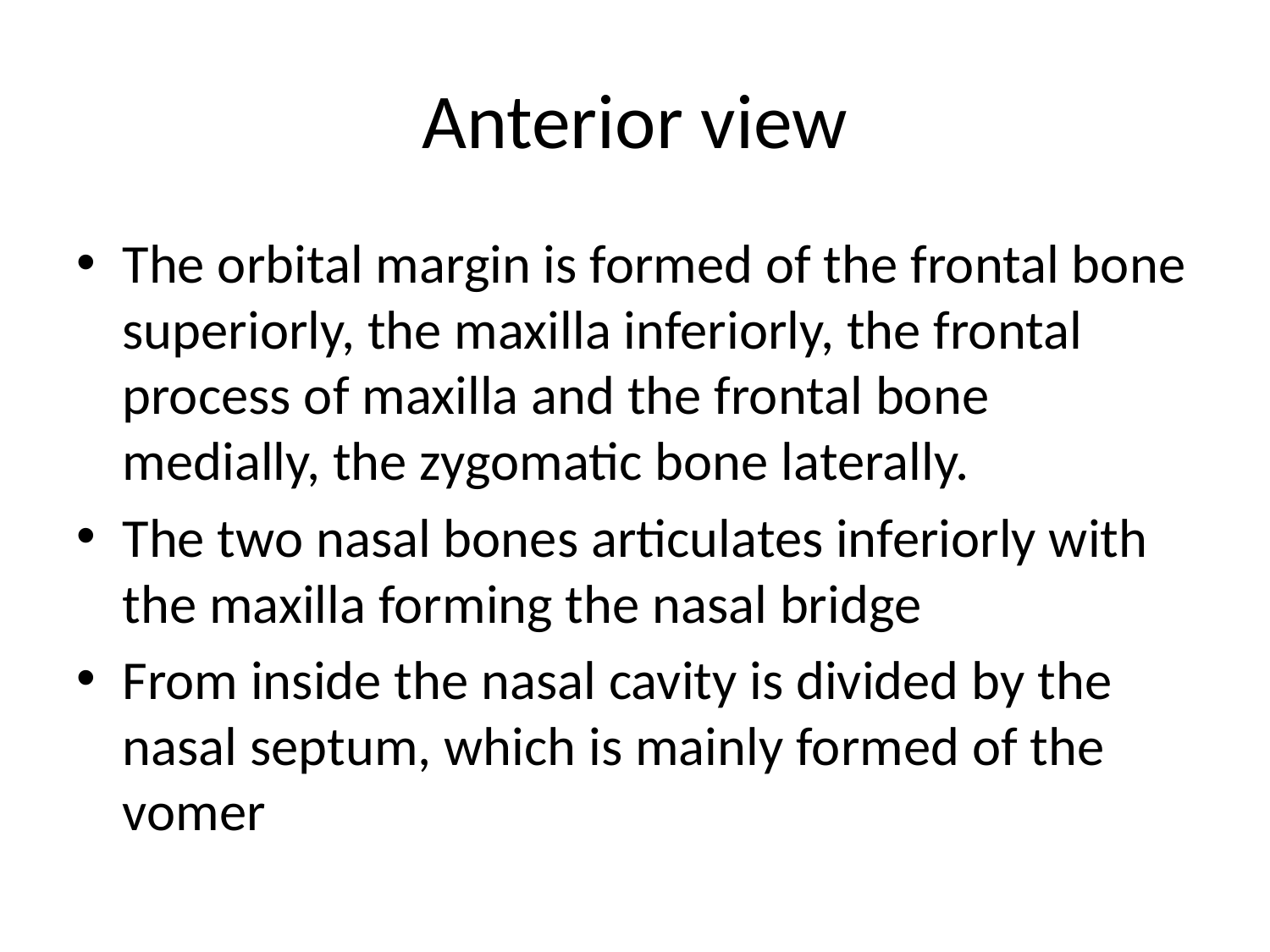

# Anterior view
The orbital margin is formed of the frontal bone superiorly, the maxilla inferiorly, the frontal process of maxilla and the frontal bone medially, the zygomatic bone laterally.
The two nasal bones articulates inferiorly with the maxilla forming the nasal bridge
From inside the nasal cavity is divided by the nasal septum, which is mainly formed of the vomer